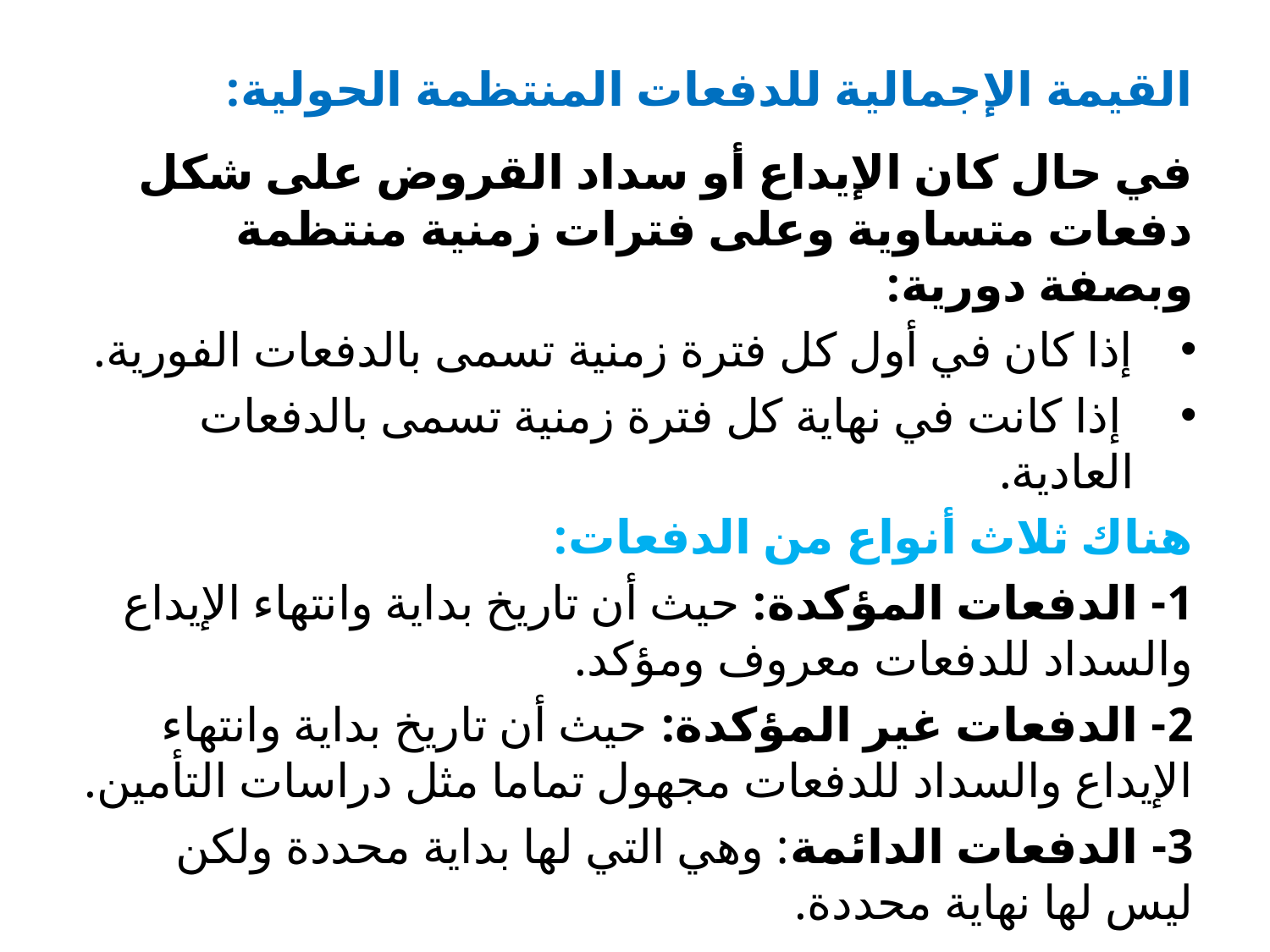

# القيمة الإجمالية للدفعات المنتظمة الحولية:
في حال كان الإيداع أو سداد القروض على شكل دفعات متساوية وعلى فترات زمنية منتظمة وبصفة دورية:
إذا كان في أول كل فترة زمنية تسمى بالدفعات الفورية.
 إذا كانت في نهاية كل فترة زمنية تسمى بالدفعات العادية.
هناك ثلاث أنواع من الدفعات:
1- الدفعات المؤكدة: حيث أن تاريخ بداية وانتهاء الإيداع والسداد للدفعات معروف ومؤكد.
2- الدفعات غير المؤكدة: حيث أن تاريخ بداية وانتهاء الإيداع والسداد للدفعات مجهول تماما مثل دراسات التأمين.
3- الدفعات الدائمة: وهي التي لها بداية محددة ولكن ليس لها نهاية محددة.